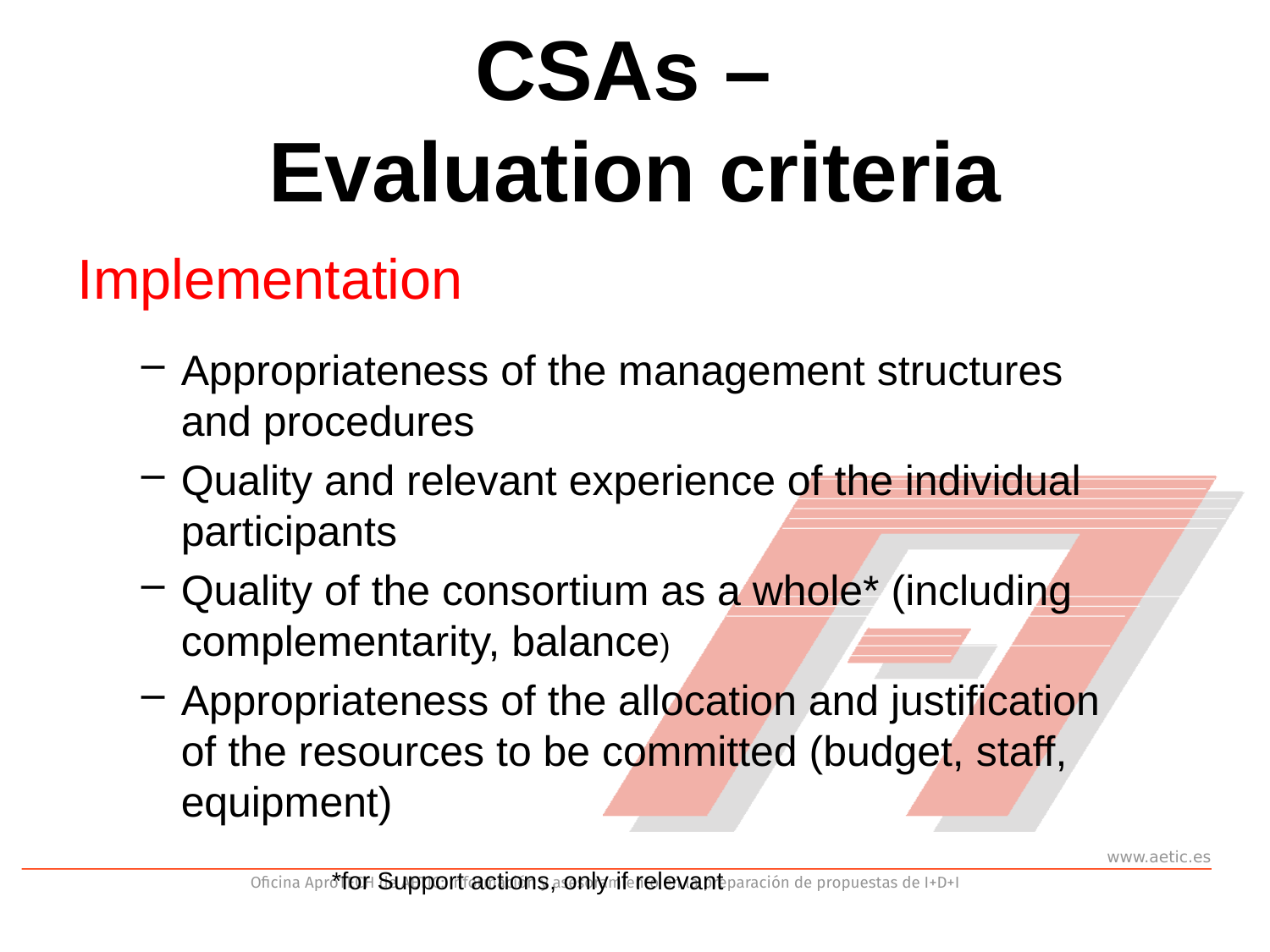

# CSAs – Evaluation criteria
Implementation

Appropriateness of the management structures and procedures
Quality and relevant experience of the individual participants
Quality of the consortium as a whole* (including complementarity, balance)
Appropriateness of the allocation and justification of the resources to be committed (budget, staff, equipment)

*for Support actions, only if relevant